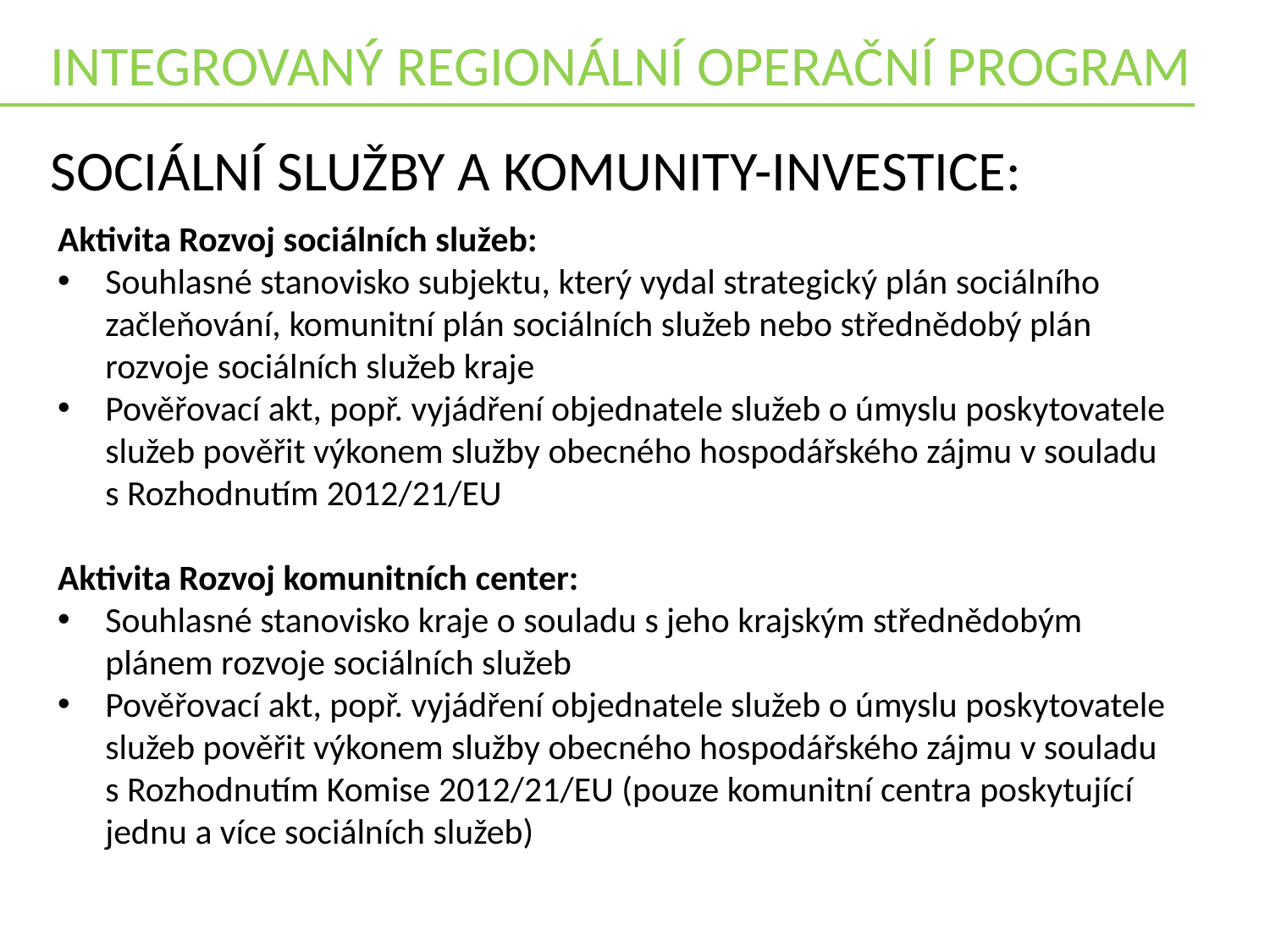

INTEGROVANÝ REGIONÁLNÍ OPERAČNÍ PROGRAM
Sociální služby a komunity-investice:
Aktivita Rozvoj sociálních služeb:
Souhlasné stanovisko subjektu, který vydal strategický plán sociálního začleňování, komunitní plán sociálních služeb nebo střednědobý plán rozvoje sociálních služeb kraje
Pověřovací akt, popř. vyjádření objednatele služeb o úmyslu poskytovatele služeb pověřit výkonem služby obecného hospodářského zájmu v souladu s Rozhodnutím 2012/21/EU

Aktivita Rozvoj komunitních center:
Souhlasné stanovisko kraje o souladu s jeho krajským střednědobým plánem rozvoje sociálních služeb
Pověřovací akt, popř. vyjádření objednatele služeb o úmyslu poskytovatele služeb pověřit výkonem služby obecného hospodářského zájmu v souladu s Rozhodnutím Komise 2012/21/EU (pouze komunitní centra poskytující jednu a více sociálních služeb)